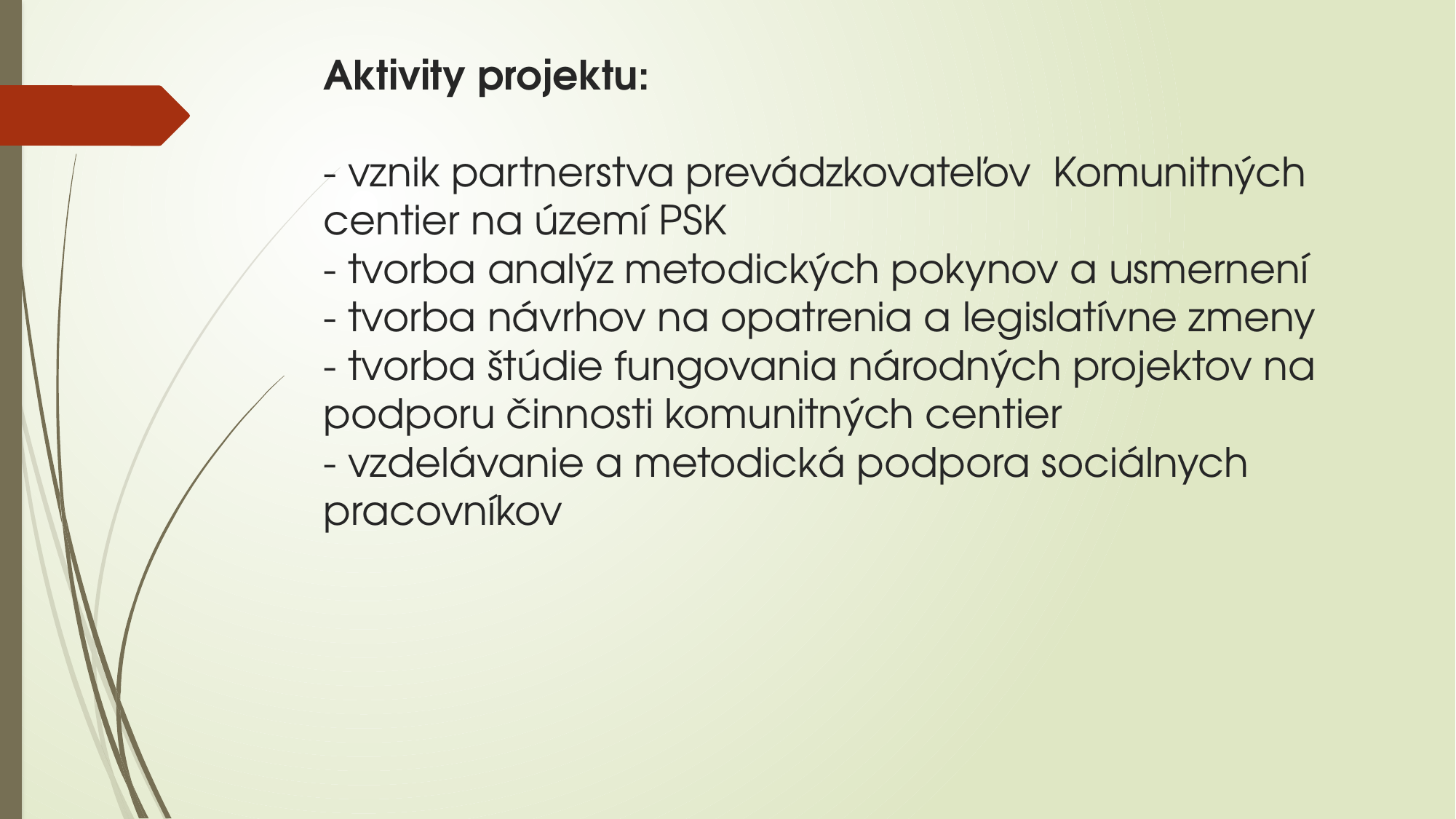

# Aktivity projektu: - vznik partnerstva prevádzkovateľov  Komunitných centier na území PSK - tvorba analýz metodických pokynov a usmernení - tvorba návrhov na opatrenia a legislatívne zmeny - tvorba štúdie fungovania národných projektov na podporu činnosti komunitných centier - vzdelávanie a metodická podpora sociálnych pracovníkov